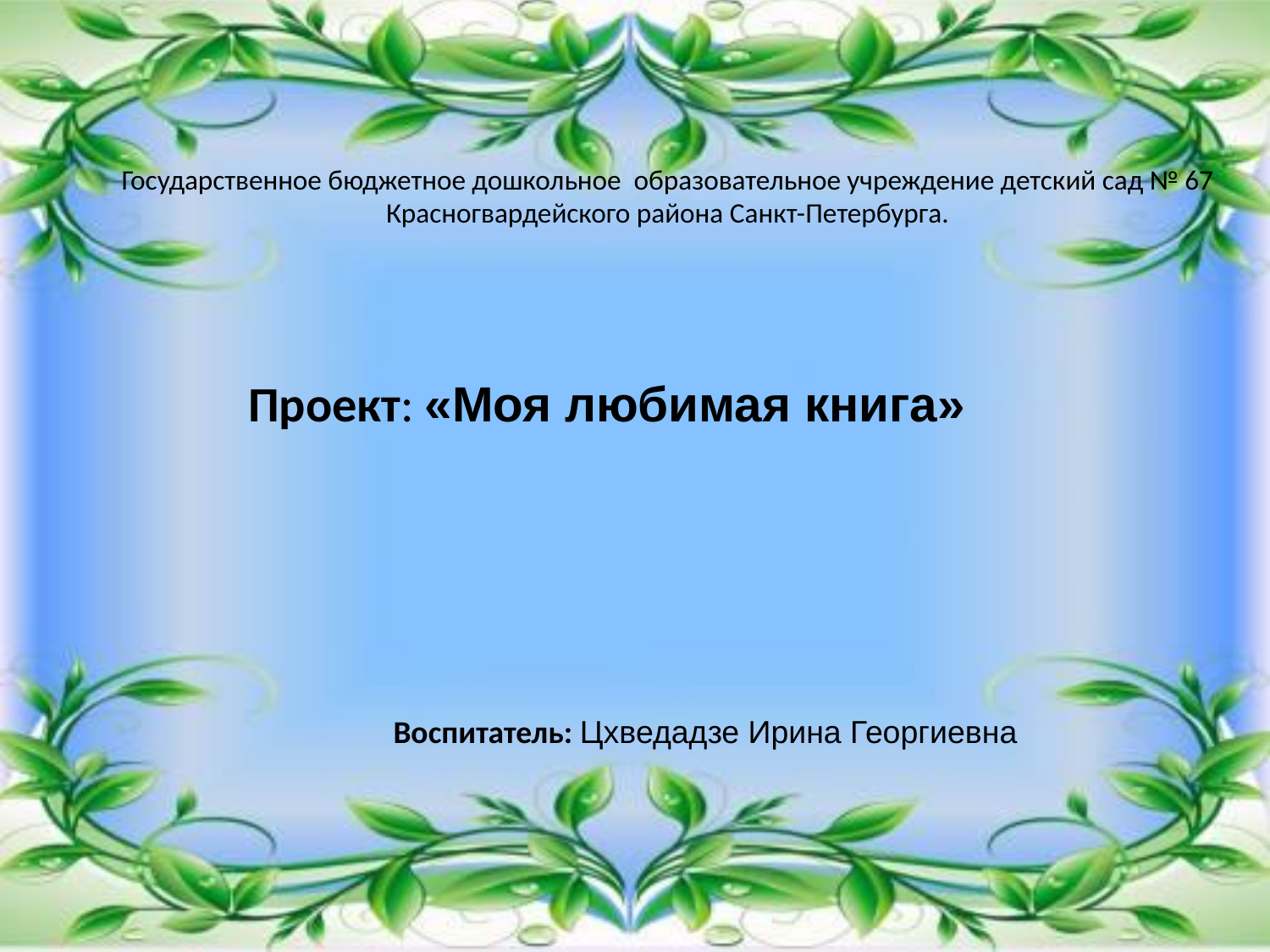

Государственное бюджетное дошкольное  образовательное учреждение детский сад № 67 Красногвардейского района Санкт-Петербурга.
Проект: «Моя любимая книга»
Воспитатель: Цхведадзе Ирина Георгиевна